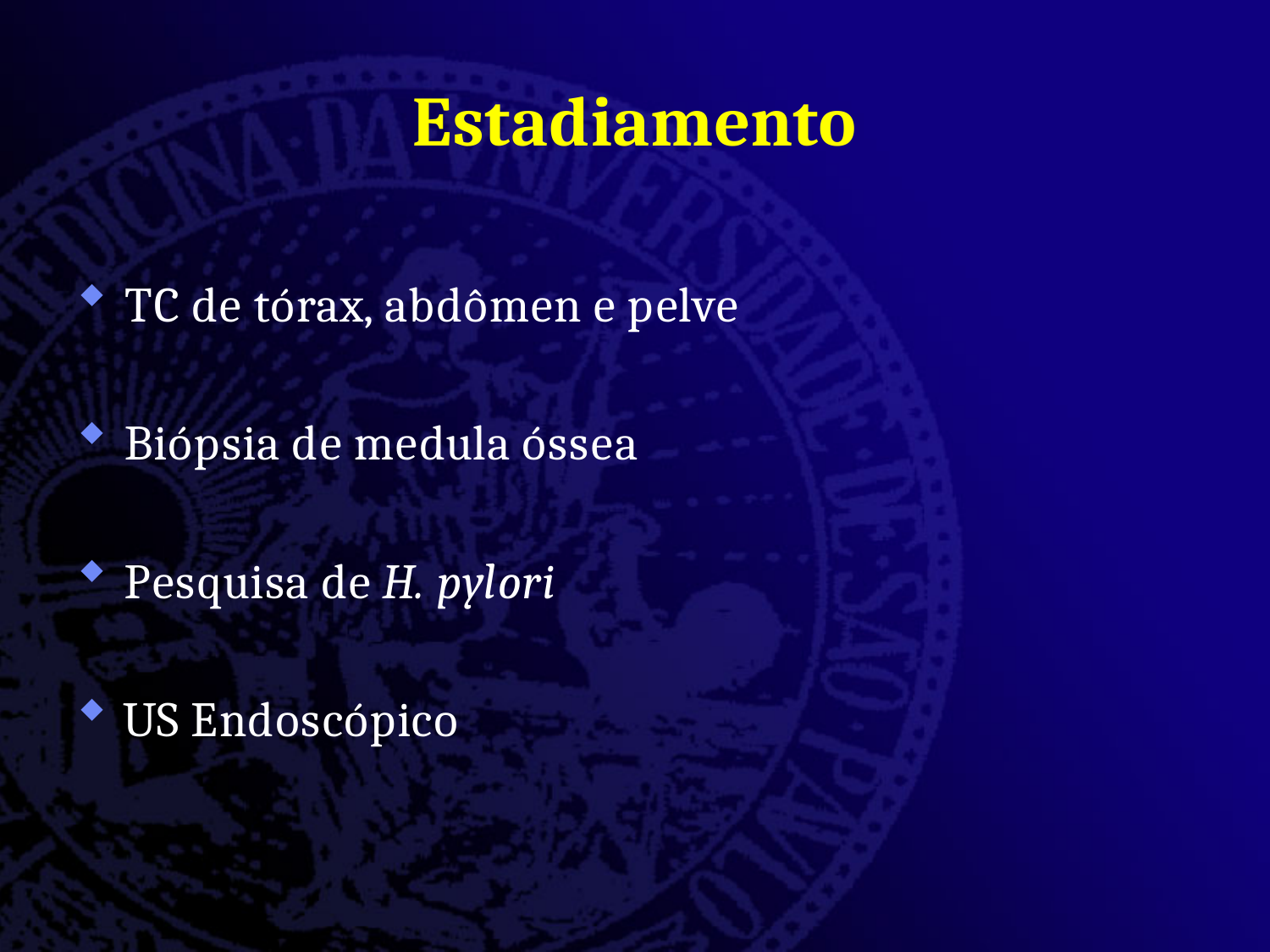

# Estadiamento
TC de tórax, abdômen e pelve

Biópsia de medula óssea

Pesquisa de H. pylori

US Endoscópico